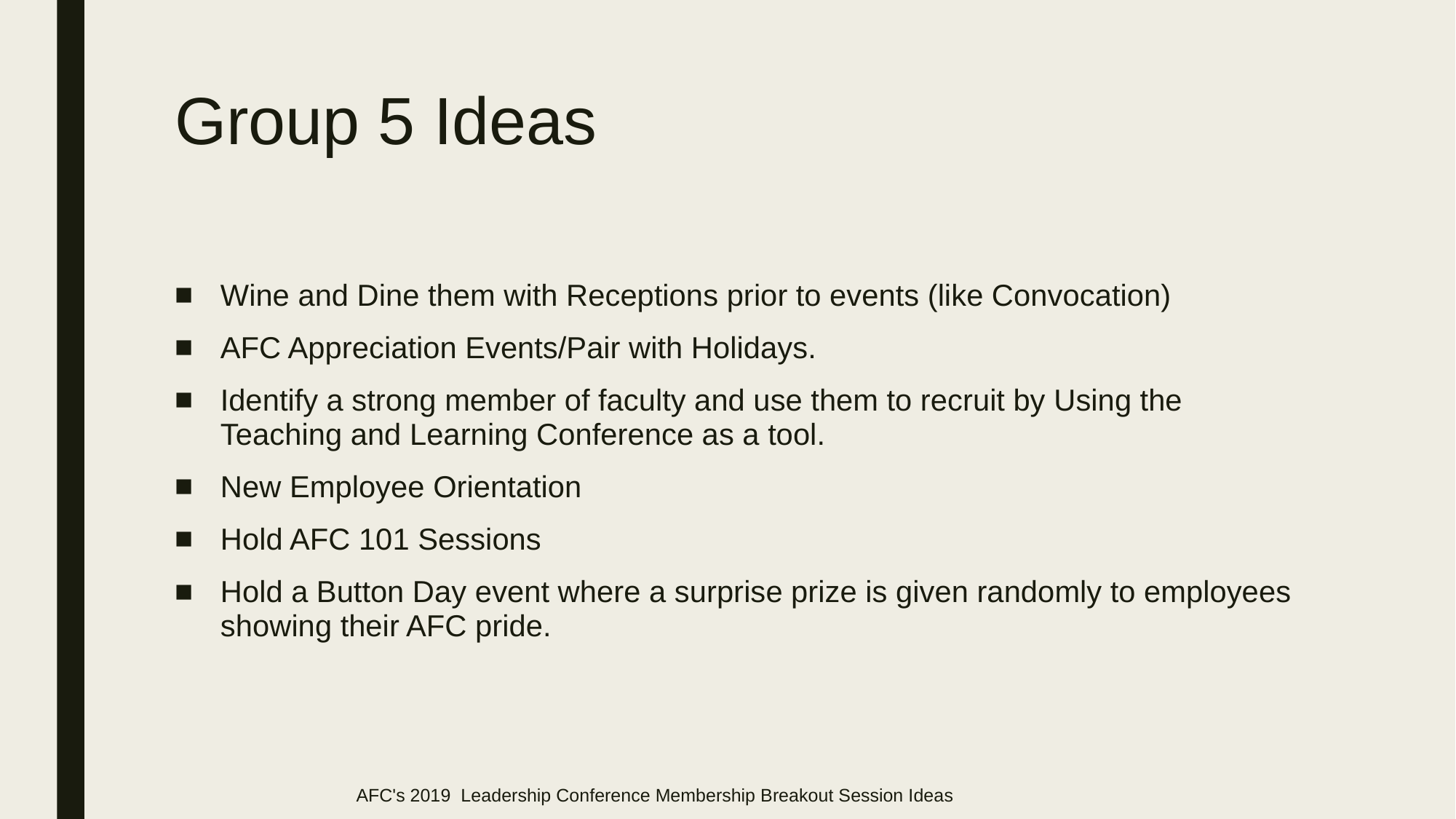

# Group 5 Ideas
Wine and Dine them with Receptions prior to events (like Convocation)
AFC Appreciation Events/Pair with Holidays.
Identify a strong member of faculty and use them to recruit by Using the Teaching and Learning Conference as a tool.
New Employee Orientation
Hold AFC 101 Sessions
Hold a Button Day event where a surprise prize is given randomly to employees showing their AFC pride.
AFC's 2019  Leadership Conference Membership Breakout Session Ideas